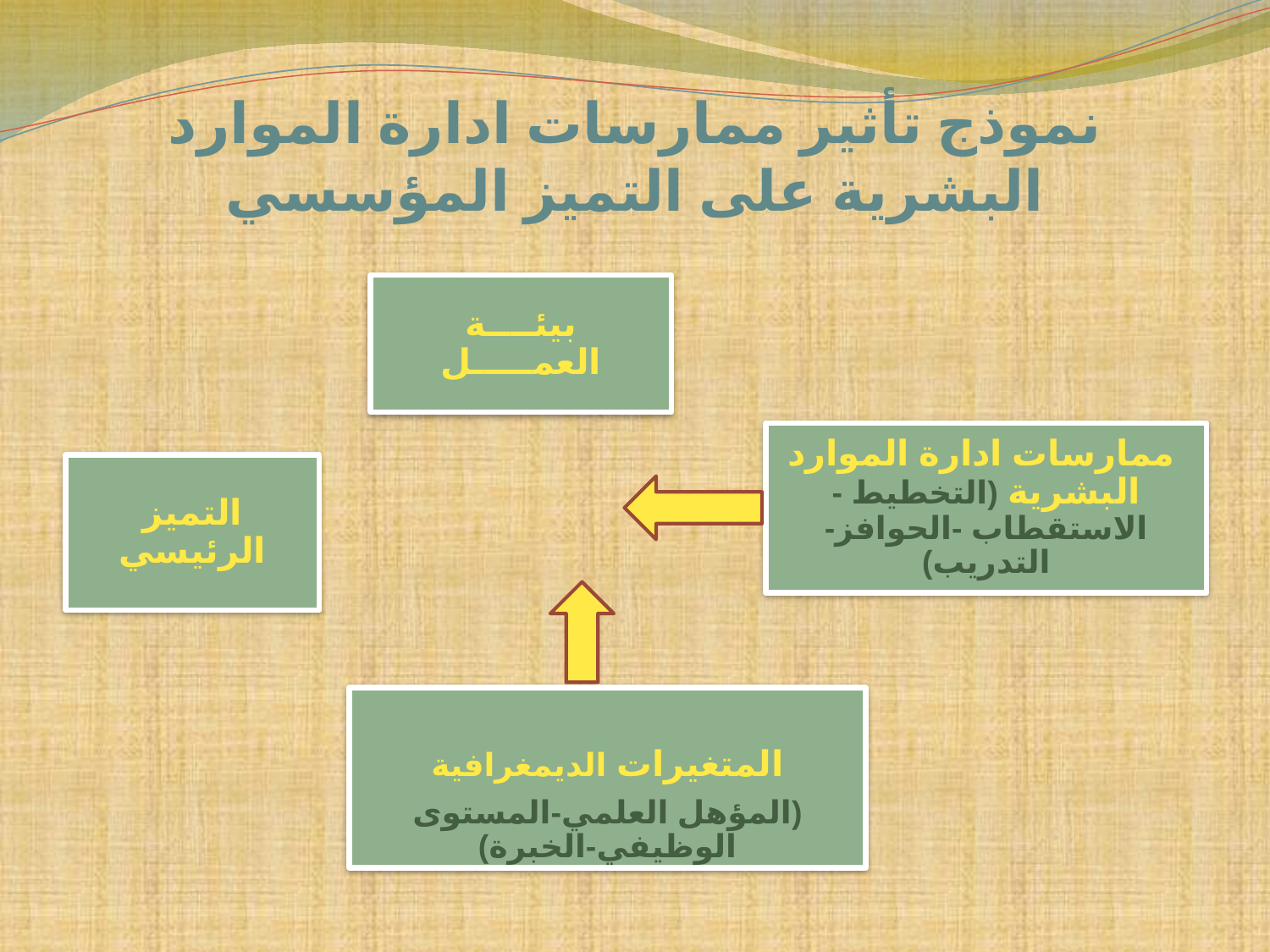

# نموذج تأثير ممارسات ادارة الموارد البشرية على التميز المؤسسي
بيئــــة العمـــــل
 ممارسات ادارة الموارد البشرية (التخطيط -الاستقطاب -الحوافز-التدريب)
التميز الرئيسي

المتغيرات الديمغرافية
(المؤهل العلمي-المستوى الوظيفي-الخبرة)